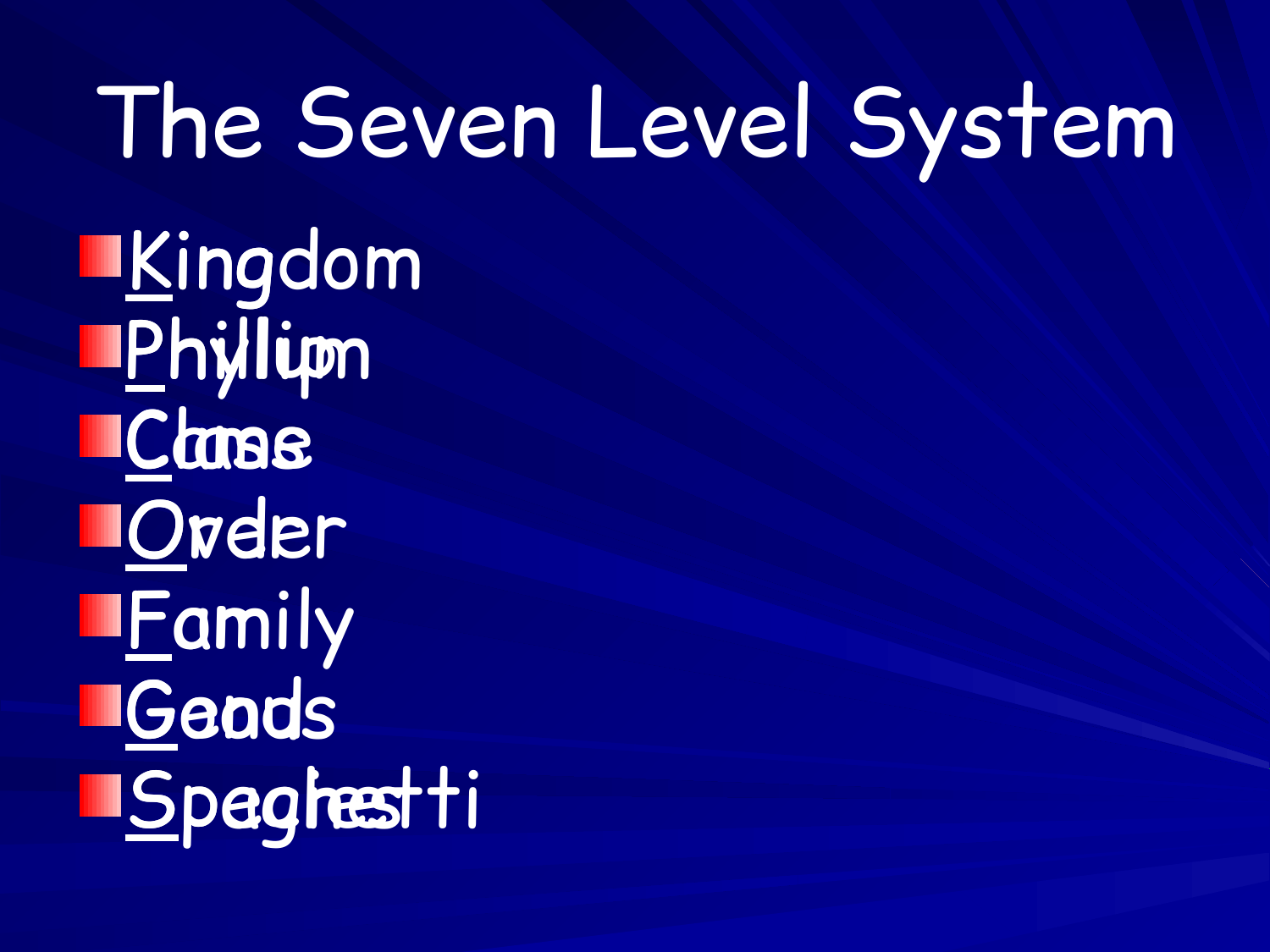

# The Seven Level System
Kingdom
Phylum
Class
Order
Family
Genus
Species
King
Phillip
Came
Over
For
Good
Spaghetti